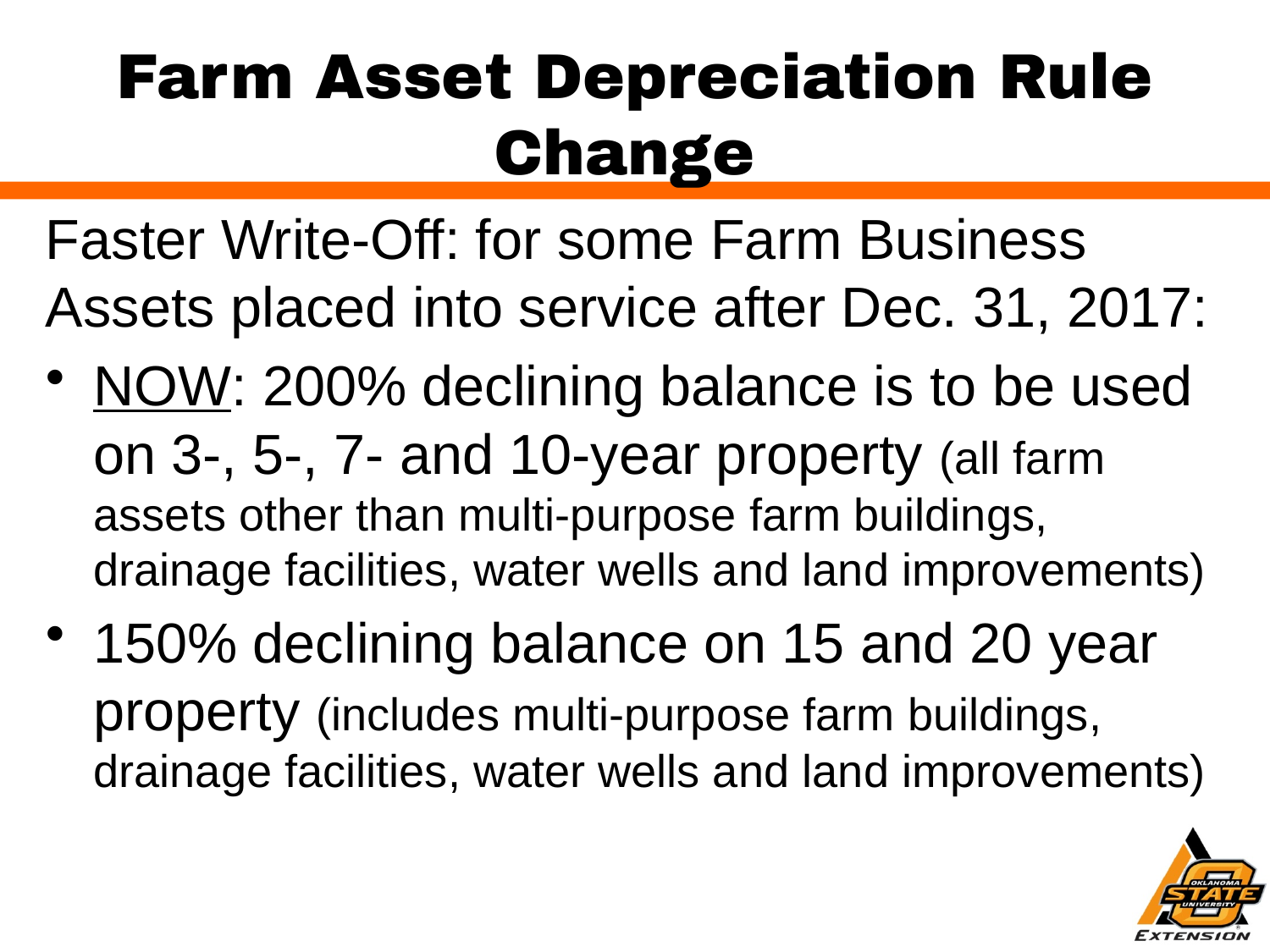

# Farm Asset Depreciation Rule Change
Faster Write-Off: for some Farm Business Assets placed into service after Dec. 31, 2017:
NOW: 200% declining balance is to be used on 3-, 5-, 7- and 10-year property (all farm assets other than multi-purpose farm buildings, drainage facilities, water wells and land improvements)
150% declining balance on 15 and 20 year property (includes multi-purpose farm buildings, drainage facilities, water wells and land improvements)